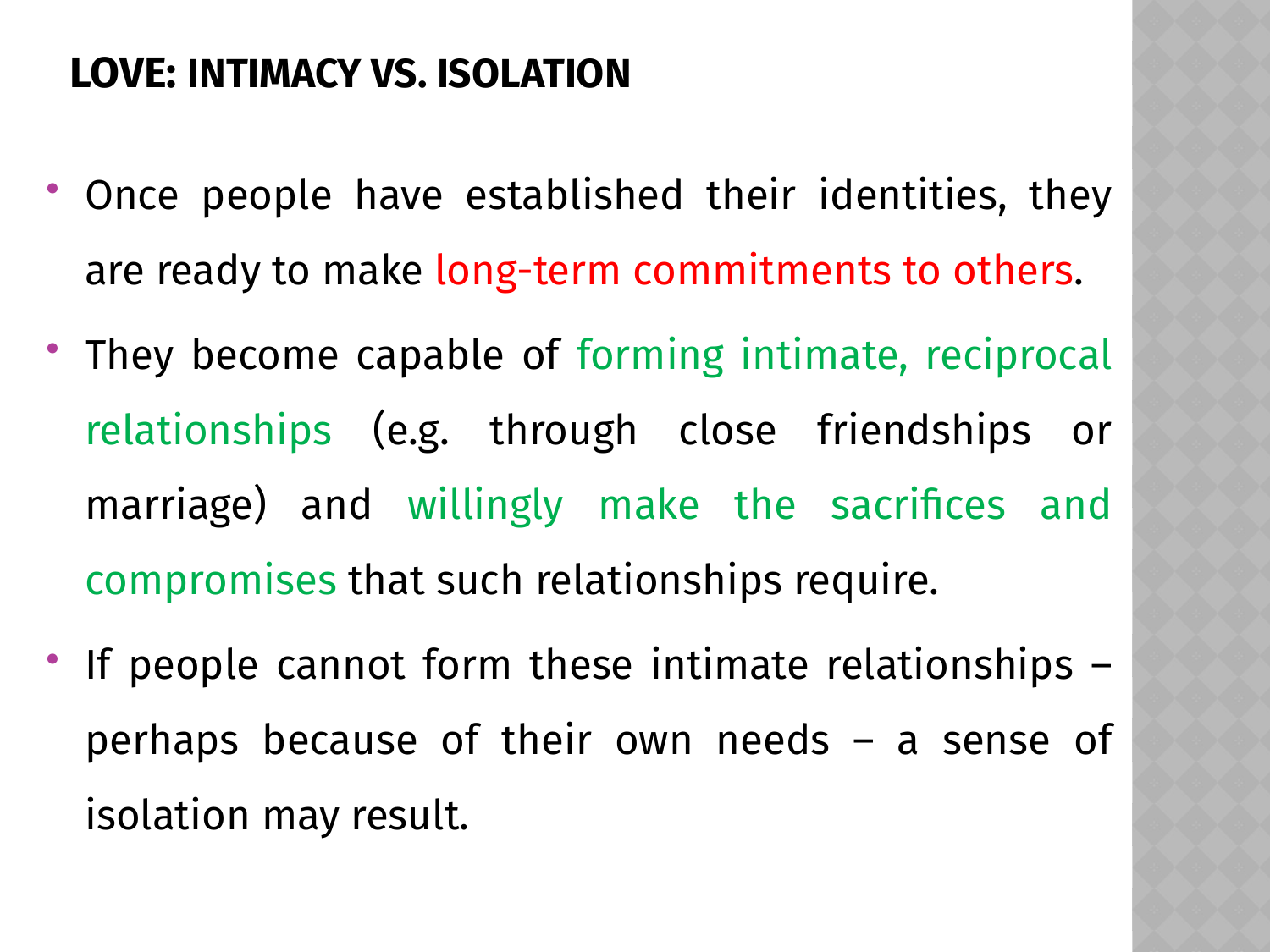

# Love: Intimacy vs. Isolation
Once people have established their identities, they are ready to make long-term commitments to others.
They become capable of forming intimate, reciprocal relationships (e.g. through close friendships or marriage) and willingly make the sacrifices and compromises that such relationships require.
If people cannot form these intimate relationships – perhaps because of their own needs – a sense of isolation may result.